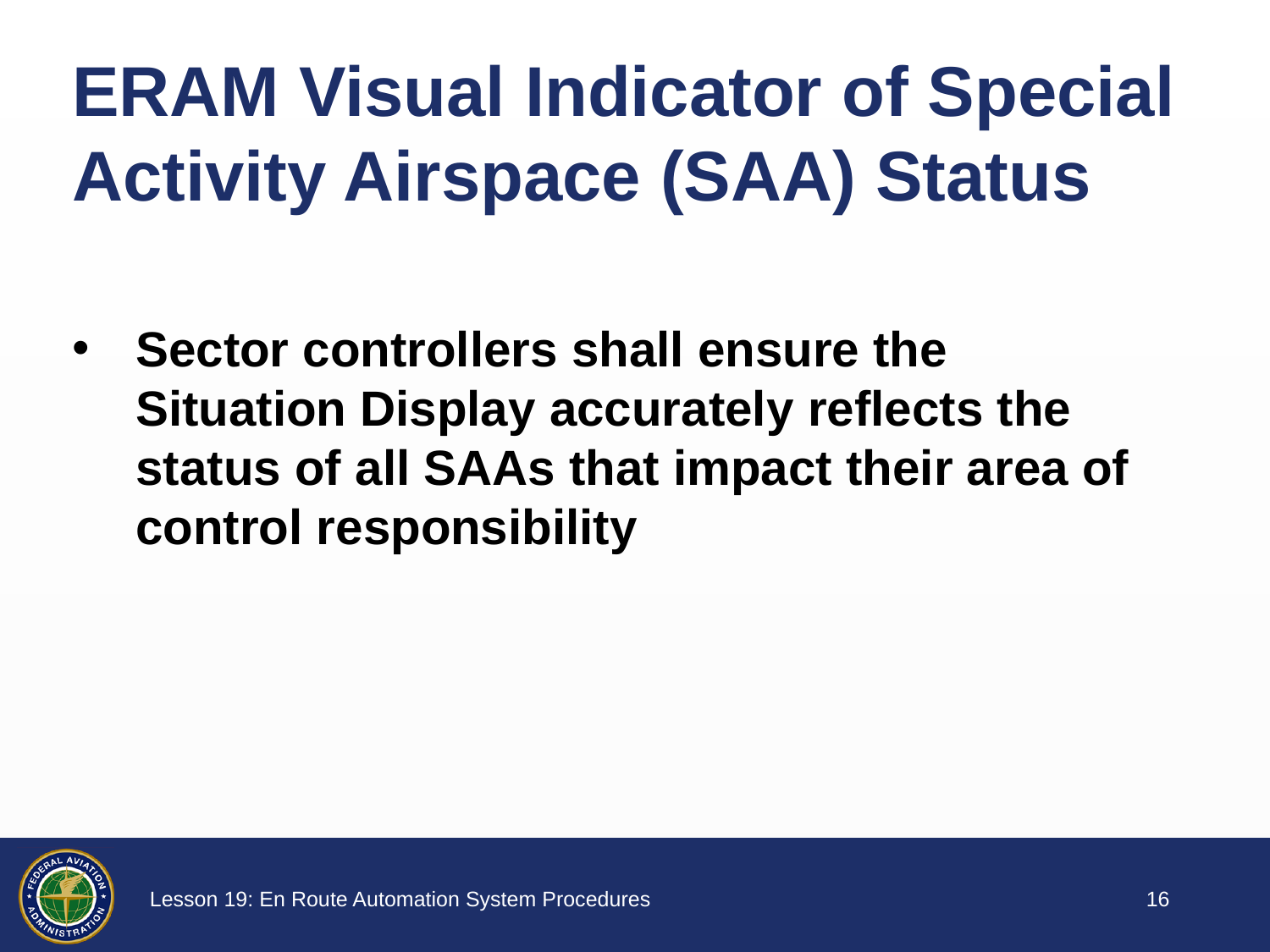

# ERAM Visual Indicator of Special Activity Airspace (SAA) Status
Sector controllers shall ensure the Situation Display accurately reflects the status of all SAAs that impact their area of control responsibility